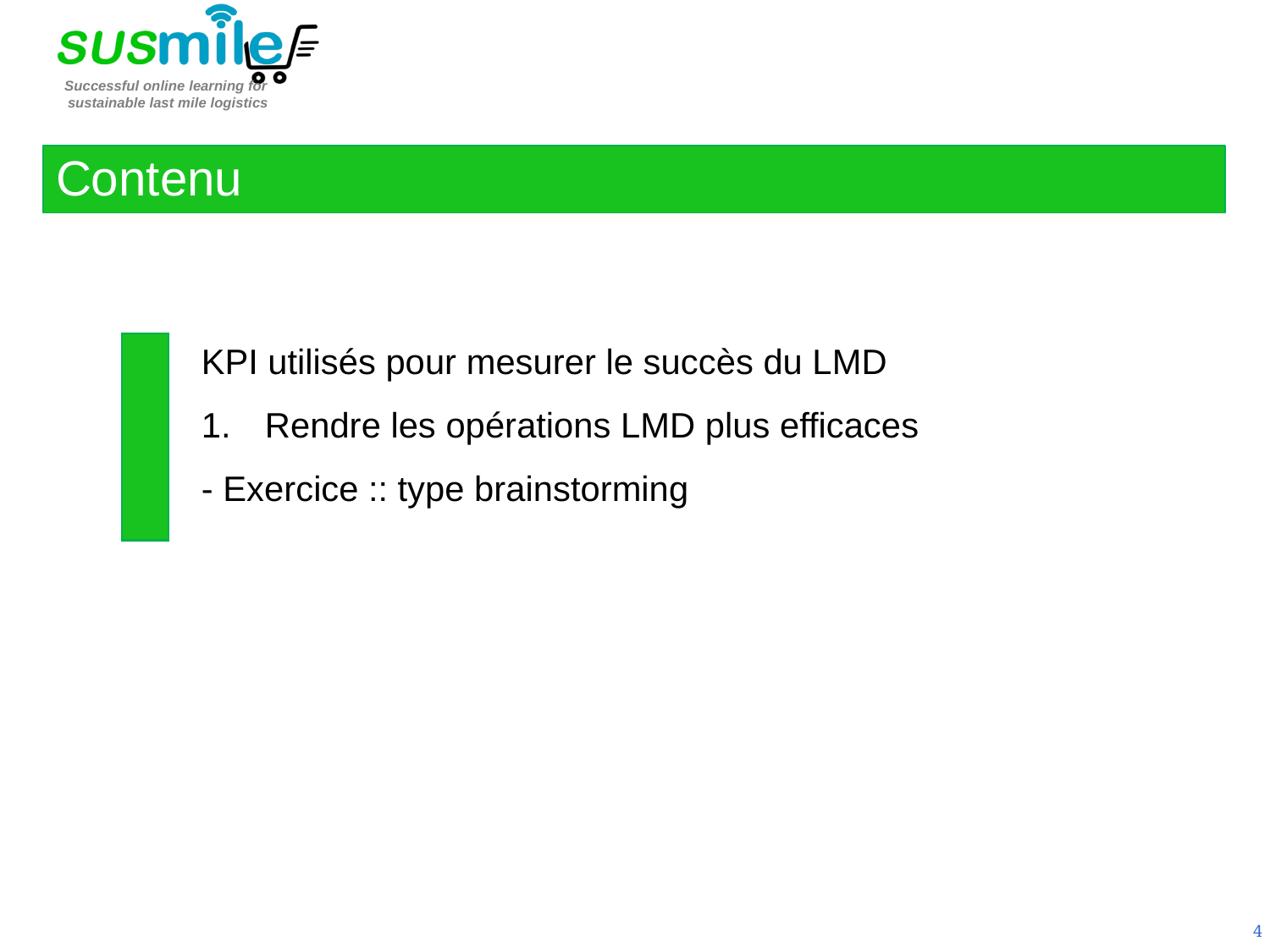

Contenu
KPI utilisés pour mesurer le succès du LMD
Rendre les opérations LMD plus efficaces
- Exercice :: type brainstorming

4